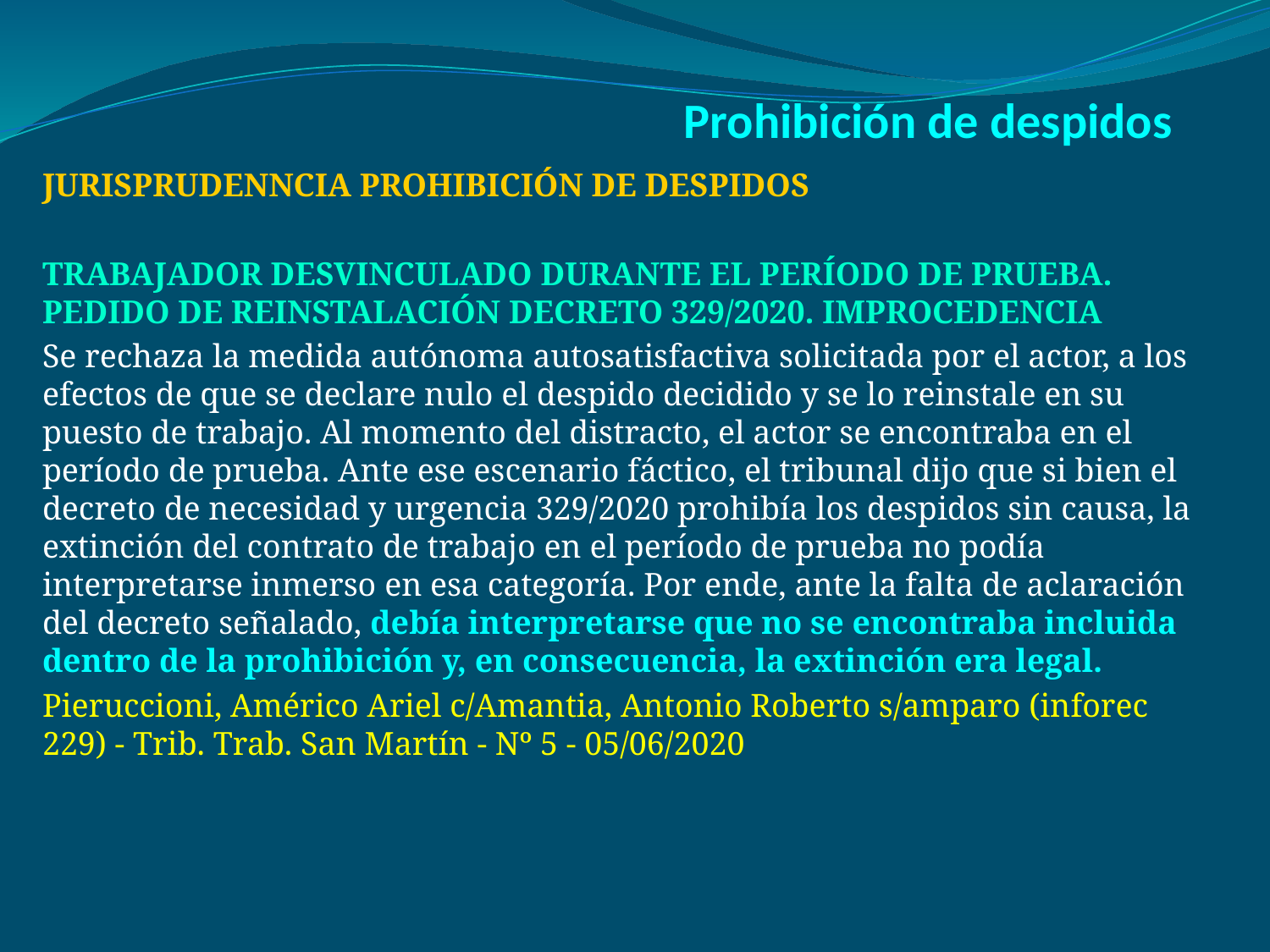

# Prohibición de despidos
JURISPRUDENNCIA PROHIBICIÓN DE DESPIDOS

TRABAJADOR DESVINCULADO DURANTE EL PERÍODO DE PRUEBA. PEDIDO DE REINSTALACIÓN DECRETO 329/2020. IMPROCEDENCIA
Se rechaza la medida autónoma autosatisfactiva solicitada por el actor, a los efectos de que se declare nulo el despido decidido y se lo reinstale en su puesto de trabajo. Al momento del distracto, el actor se encontraba en el período de prueba. Ante ese escenario fáctico, el tribunal dijo que si bien el decreto de necesidad y urgencia 329/2020 prohibía los despidos sin causa, la extinción del contrato de trabajo en el período de prueba no podía interpretarse inmerso en esa categoría. Por ende, ante la falta de aclaración del decreto señalado, debía interpretarse que no se encontraba incluida dentro de la prohibición y, en consecuencia, la extinción era legal.
Pieruccioni, Américo Ariel c/Amantia, Antonio Roberto s/amparo (inforec 229) - Trib. Trab. San Martín - Nº 5 - 05/06/2020